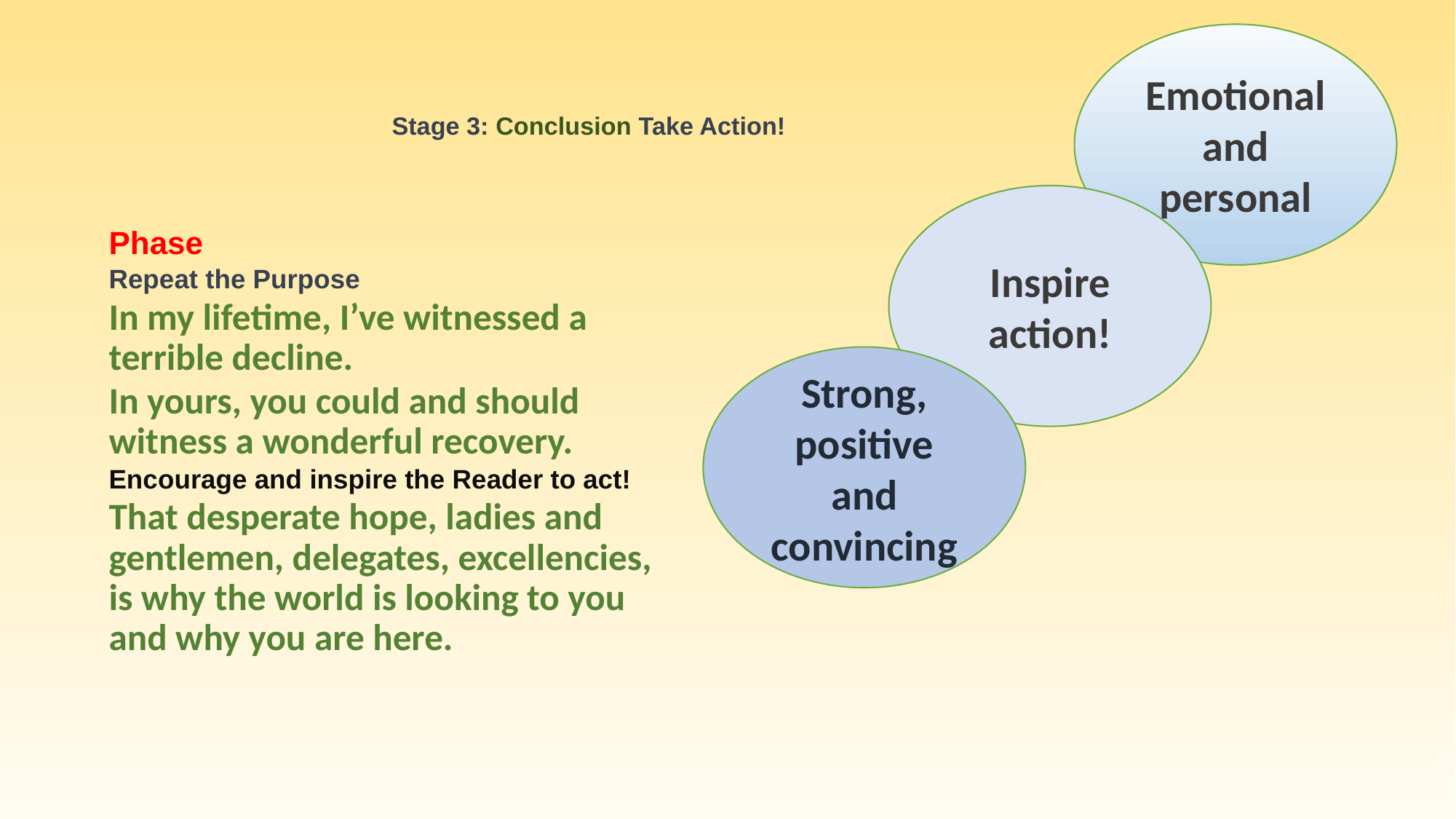

Emotional and personal
# Stage 3: Conclusion Take Action!

Inspire action!
Phase
Repeat the Purpose
In my lifetime, I’ve witnessed a terrible decline.
In yours, you could and should witness a wonderful recovery.
Encourage and inspire the Reader to act!
That desperate hope, ladies and gentlemen, delegates, excellencies, is why the world is looking to you and why you are here.

Strong, positive and convincing